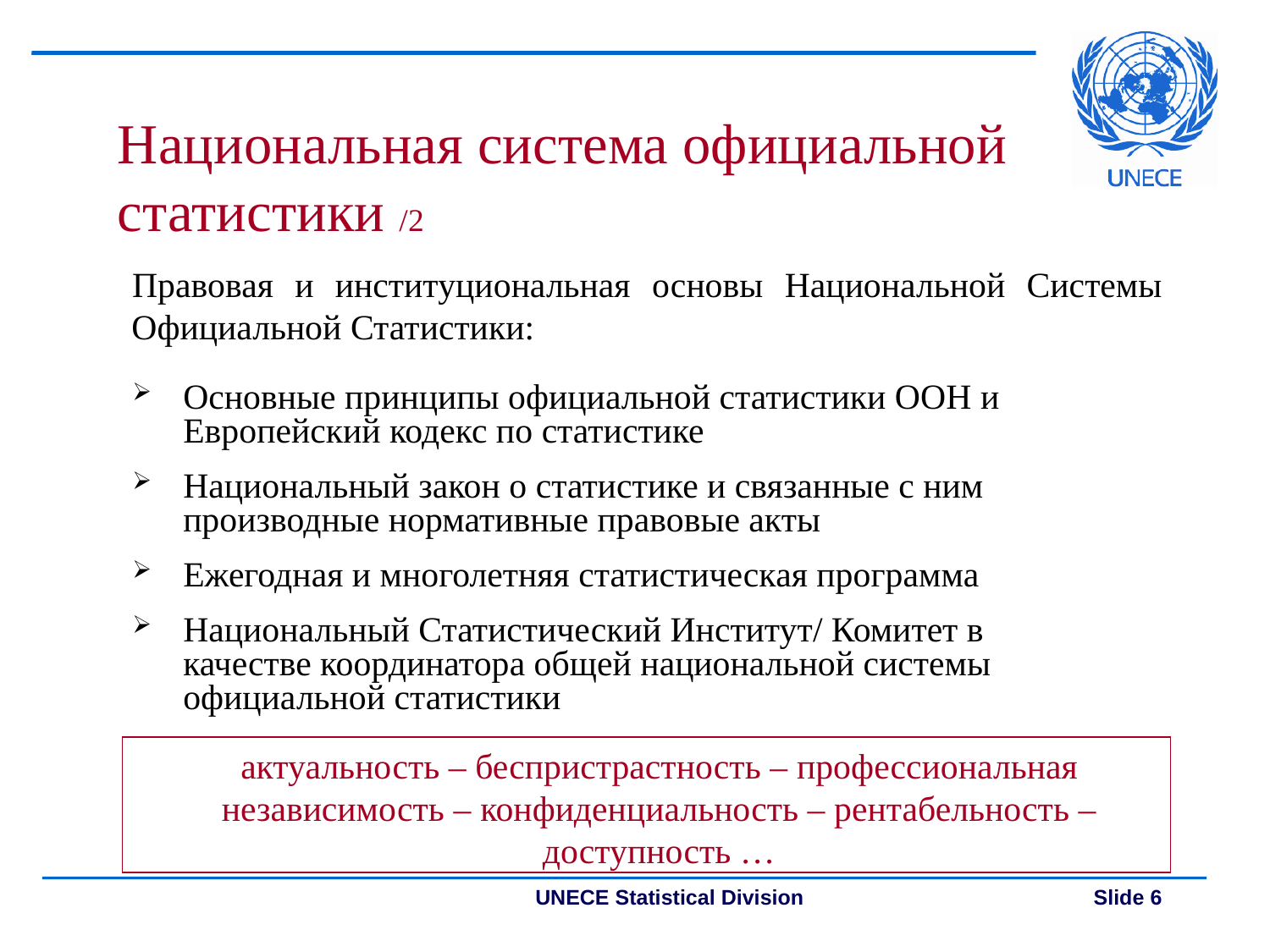

Национальная система официальной статистики /2
Правовая и институциональная основы Национальной Системы Официальной Статистики:
Основные принципы официальной статистики ООН и Европейский кодекс по статистике
Национальный закон о статистике и связанные с ним производные нормативные правовые акты
Ежегодная и многолетняя статистическая программа
Национальный Статистический Институт/ Комитет в качестве координатора общей национальной системы официальной статистики
актуальность – беспристрастность – профессиональная независимость – конфиденциальность – рентабельность –доступность …